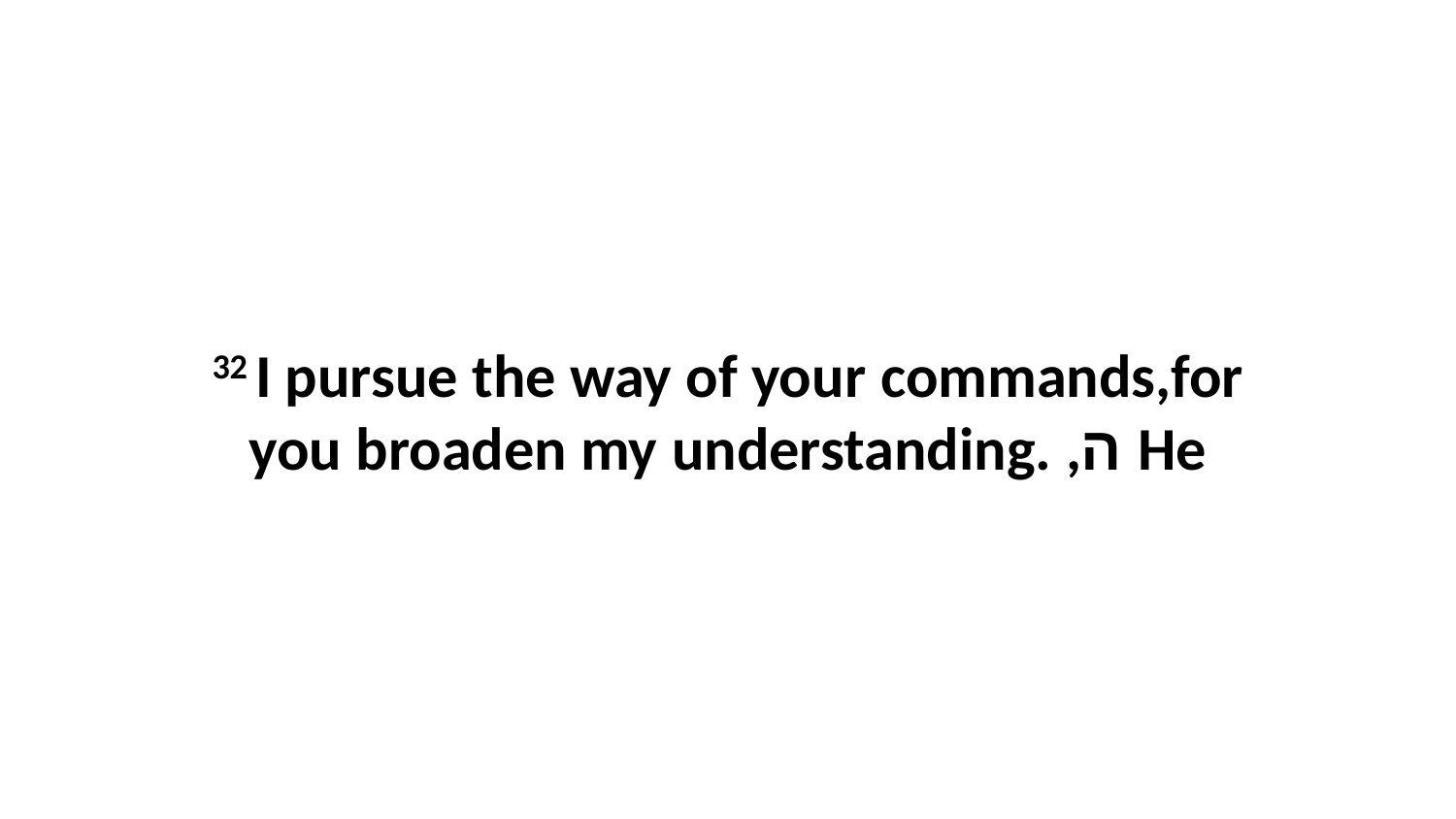

32 I pursue the way of your commands,for you broaden my understanding. ,ה He